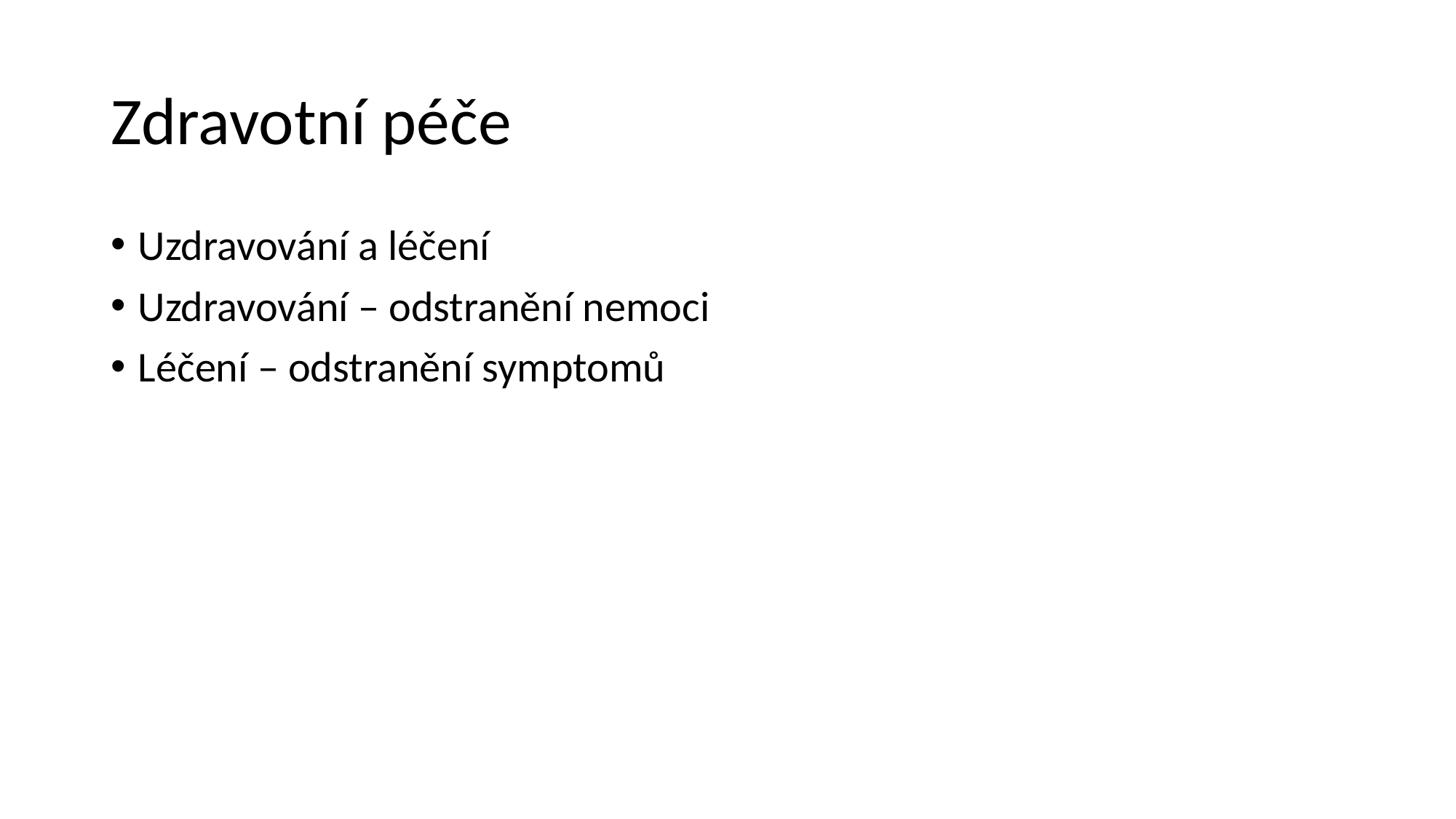

# Zdravotní péče
Uzdravování a léčení
Uzdravování – odstranění nemoci
Léčení – odstranění symptomů